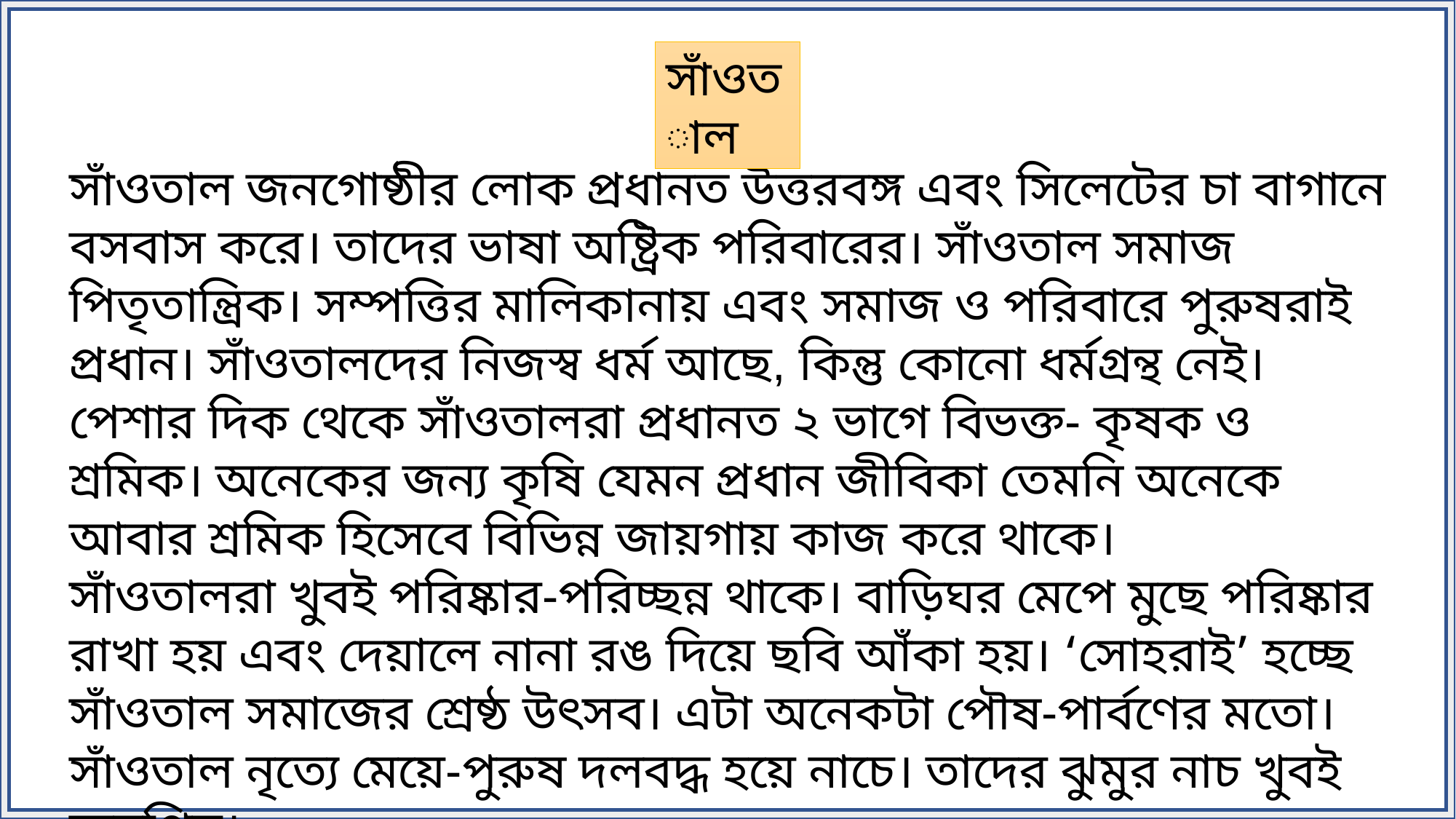

সাঁওতাল
সাঁওতাল জনগোষ্ঠীর লোক প্রধানত উত্তরবঙ্গ এবং সিলেটের চা বাগানে বসবাস করে। তাদের ভাষা অষ্ট্রিক পরিবারের। সাঁওতাল সমাজ পিতৃতান্ত্রিক। সম্পত্তির মালিকানায় এবং সমাজ ও পরিবারে পুরুষরাই প্রধান। সাঁওতালদের নিজস্ব ধর্ম আছে, কিন্তু কোনো ধর্মগ্রন্থ নেই। পেশার দিক থেকে সাঁওতালরা প্রধানত ২ ভাগে বিভক্ত- কৃষক ও শ্রমিক। অনেকের জন্য কৃষি যেমন প্রধান জীবিকা তেমনি অনেকে আবার শ্রমিক হিসেবে বিভিন্ন জায়গায় কাজ করে থাকে।
সাঁওতালরা খুবই পরিষ্কার-পরিচ্ছন্ন থাকে। বাড়িঘর মেপে মুছে পরিষ্কার রাখা হয় এবং দেয়ালে নানা রঙ দিয়ে ছবি আঁকা হয়। ‘সোহরাই’ হচ্ছে সাঁওতাল সমাজের শ্রেষ্ঠ উৎসব। এটা অনেকটা পৌষ-পার্বণের মতো। সাঁওতাল নৃত্যে মেয়ে-পুরুষ দলবদ্ধ হয়ে নাচে। তাদের ঝুমুর নাচ খুবই জনপ্রিয়।